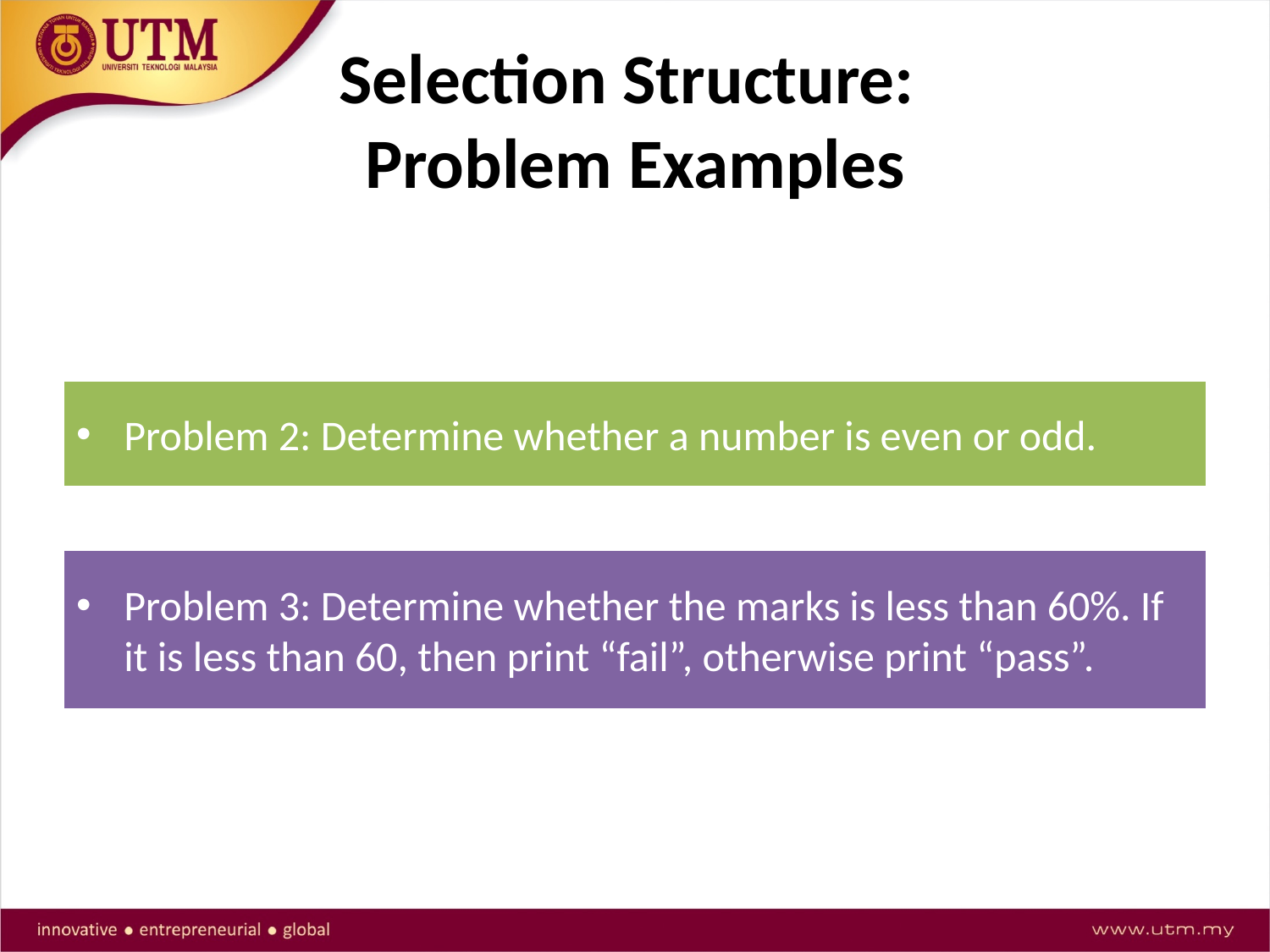

Selection Structure:
Problem Examples
Problem 1: Determine whether profit, return capital or loss.
Problem 2: Determine whether a number is even or odd.
Problem 3: Determine whether the marks is less than 60%. If it is less than 60, then print “fail”, otherwise print “pass”.